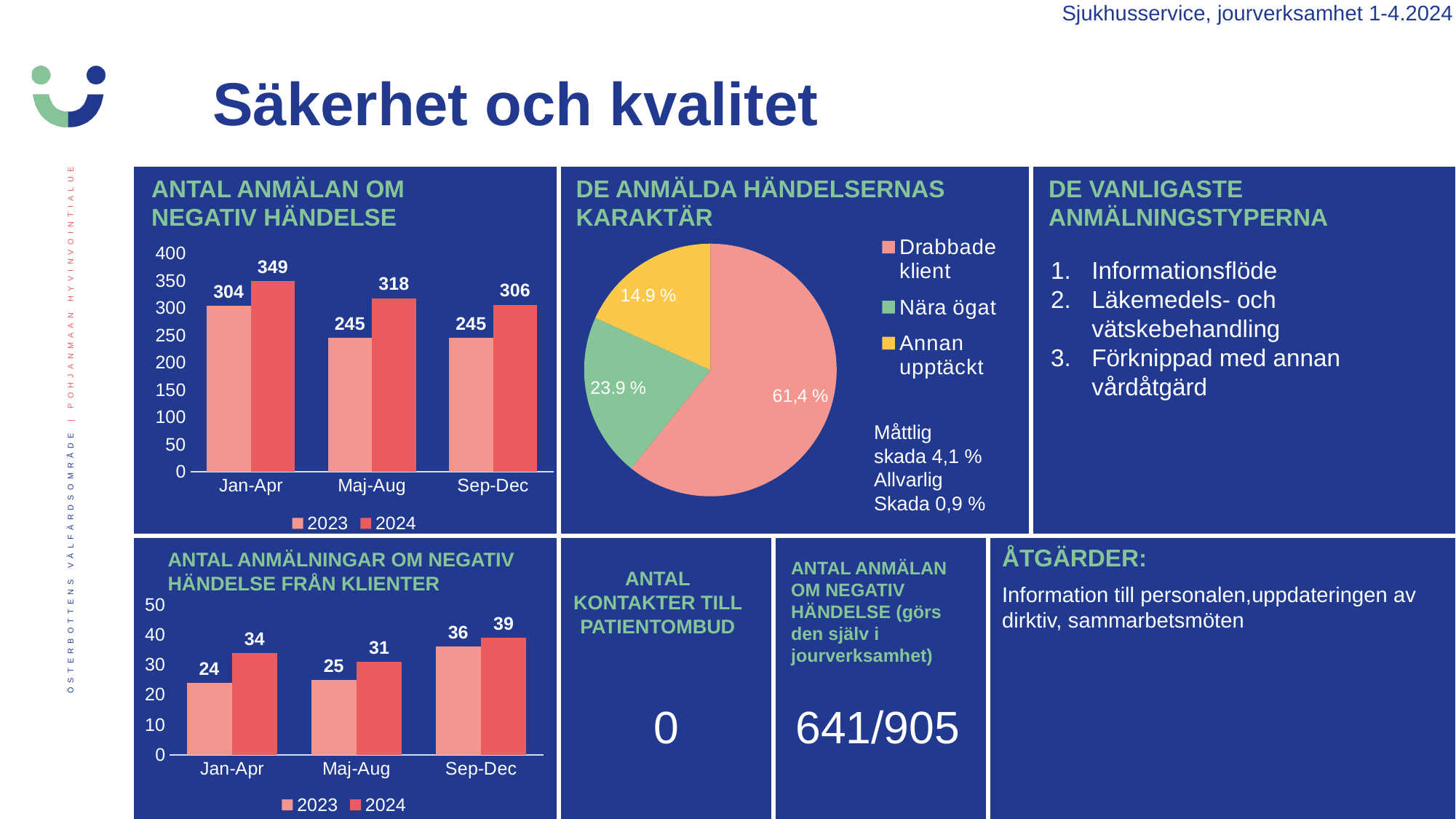

Sjukhusservice, jourverksamhet 1-4.2024
Säkerhet och kvalitet
DE VANLIGASTE ANMÄLNINGSTYPERNA

### Chart

| Category | ANMÄLNINGAR OM AVVIKANDE HÄNDELSER 7729(7729) |
|---|---|
| Drabbade klient | 550.0 |
| Nära ögat | 190.0 |
| Annan upptäckt | 165.0 |

### Chart

| Category | 2023 | 2024 |
|---|---|---|
| Jan-Apr | 304.0 | 349.0 |
| Maj-Aug | 245.0 | 318.0 |
| Sep-Dec | 245.0 | 306.0 |
Informationsflöde
Läkemedels- och vätskebehandling
Förknippad med annan vårdåtgärd

Måttlig
skada 4,1 %
Allvarlig
Skada 0,9 %

ANTAL KONTAKTER TILL PATIENTOMBUD

ÅTGÄRDER:
ANTAL ANMÄLNINGAR OM NEGATIV HÄNDELSE FRÅN KLIENTER
ANTAL ANMÄLAN OM NEGATIV HÄNDELSE (görs den själv i jourverksamhet)
Information till personalen,uppdateringen av dirktiv, sammarbetsmöten

### Chart

| Category | 2023 | 2024 |
|---|---|---|
| Jan-Apr | 24.0 | 34.0 |
| Maj-Aug | 25.0 | 31.0 |
| Sep-Dec | 36.0 | 39.0 |
0
641/905